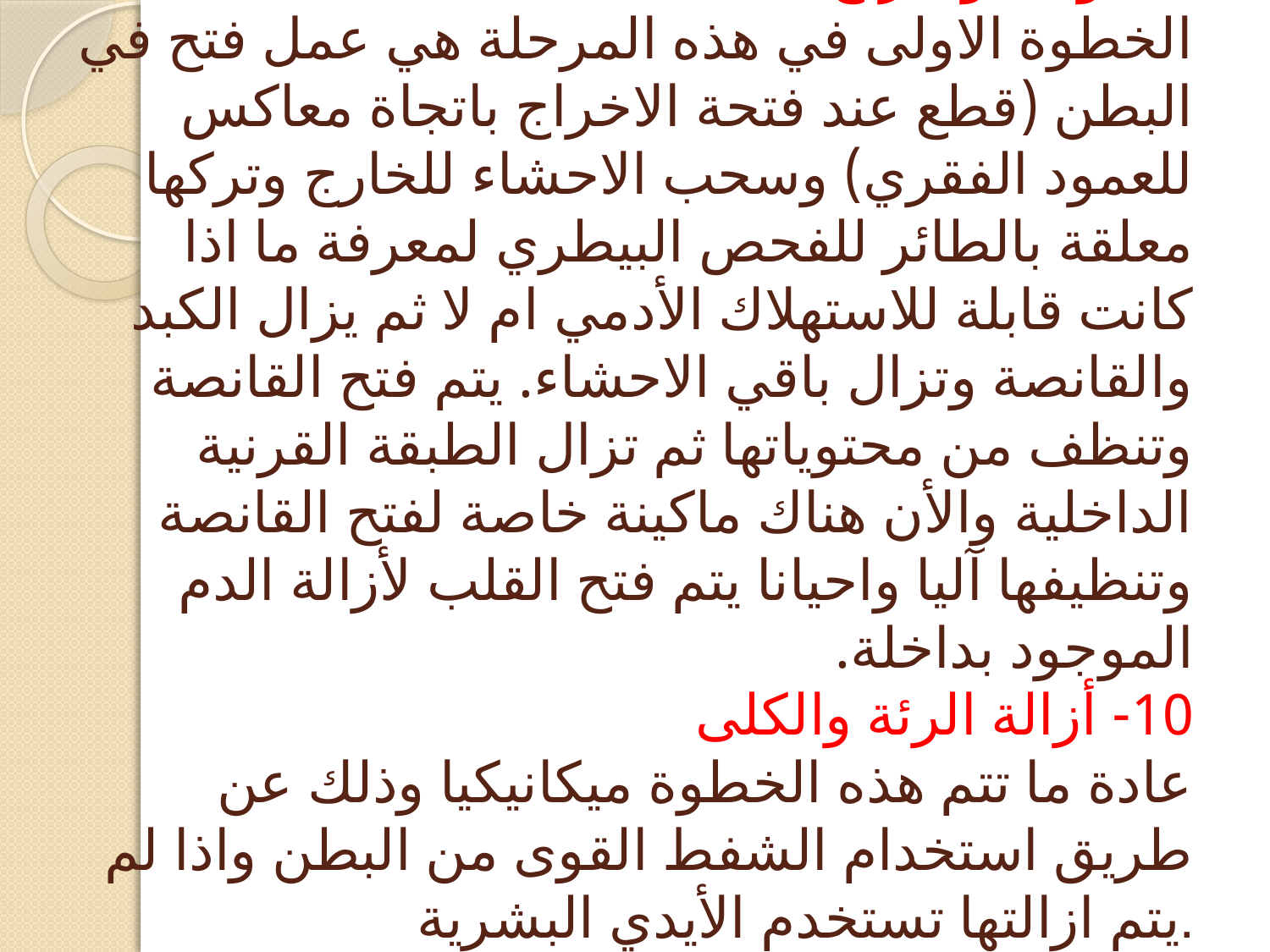

# 9- التجويف واخراج الأحشاء الخطوة الاولى في هذه المرحلة هي عمل فتح في البطن (قطع عند فتحة الاخراج باتجاة معاكس للعمود الفقري) وسحب الاحشاء للخارج وتركها معلقة بالطائر للفحص البيطري لمعرفة ما اذا كانت قابلة للاستهلاك الأدمي ام لا ثم يزال الكبد والقانصة وتزال باقي الاحشاء. يتم فتح القانصة وتنظف من محتوياتها ثم تزال الطبقة القرنية الداخلية والأن هناك ماكينة خاصة لفتح القانصة وتنظيفها آليا واحيانا يتم فتح القلب لأزالة الدم الموجود بداخلة. 10- أزالة الرئة والكلى عادة ما تتم هذه الخطوة ميكانيكيا وذلك عن طريق استخدام الشفط القوى من البطن واذا لم يتم ازالتها تستخدم الأيدي البشرية.